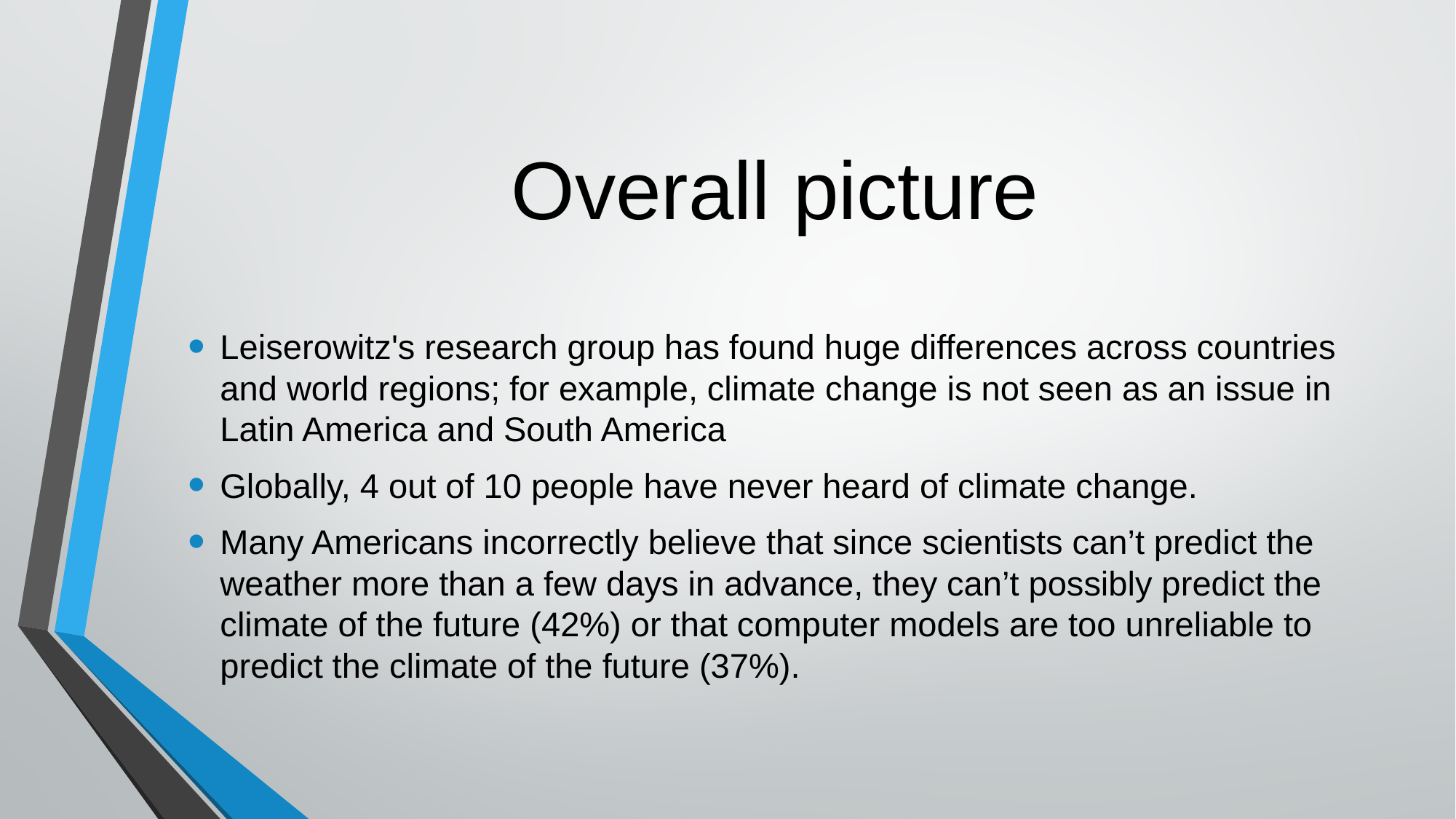

# Overall picture
Leiserowitz's research group has found huge differences across countries and world regions; for example, climate change is not seen as an issue in Latin America and South America
Globally, 4 out of 10 people have never heard of climate change.
Many Americans incorrectly believe that since scientists can’t predict the weather more than a few days in advance, they can’t possibly predict the climate of the future (42%) or that computer models are too unreliable to predict the climate of the future (37%).